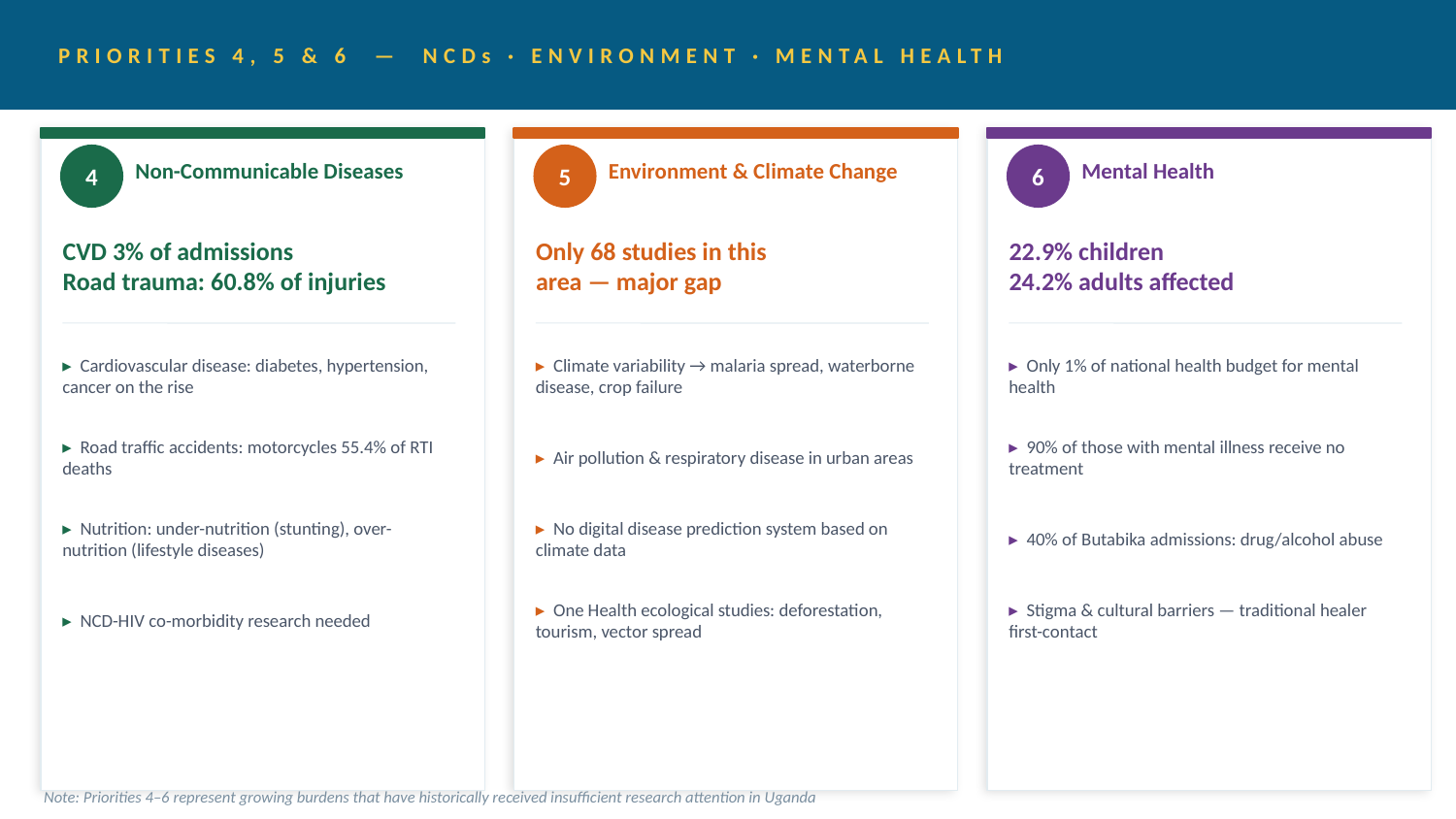

PRIORITIES 4, 5 & 6  —  NCDs · ENVIRONMENT · MENTAL HEALTH

Non-Communicable Diseases
Environment & Climate Change
Mental Health

4

5

6
CVD 3% of admissions
Road trauma: 60.8% of injuries
Only 68 studies in this
area — major gap
22.9% children
24.2% adults affected

▸  Cardiovascular disease: diabetes, hypertension, cancer on the rise
▸  Climate variability → malaria spread, waterborne disease, crop failure
▸  Only 1% of national health budget for mental health
▸  Road traffic accidents: motorcycles 55.4% of RTI deaths
▸  Air pollution & respiratory disease in urban areas
▸  90% of those with mental illness receive no treatment
▸  Nutrition: under-nutrition (stunting), over-nutrition (lifestyle diseases)
▸  No digital disease prediction system based on climate data
▸  40% of Butabika admissions: drug/alcohol abuse
▸  NCD-HIV co-morbidity research needed
▸  One Health ecological studies: deforestation, tourism, vector spread
▸  Stigma & cultural barriers — traditional healer first-contact
Note: Priorities 4–6 represent growing burdens that have historically received insufficient research attention in Uganda